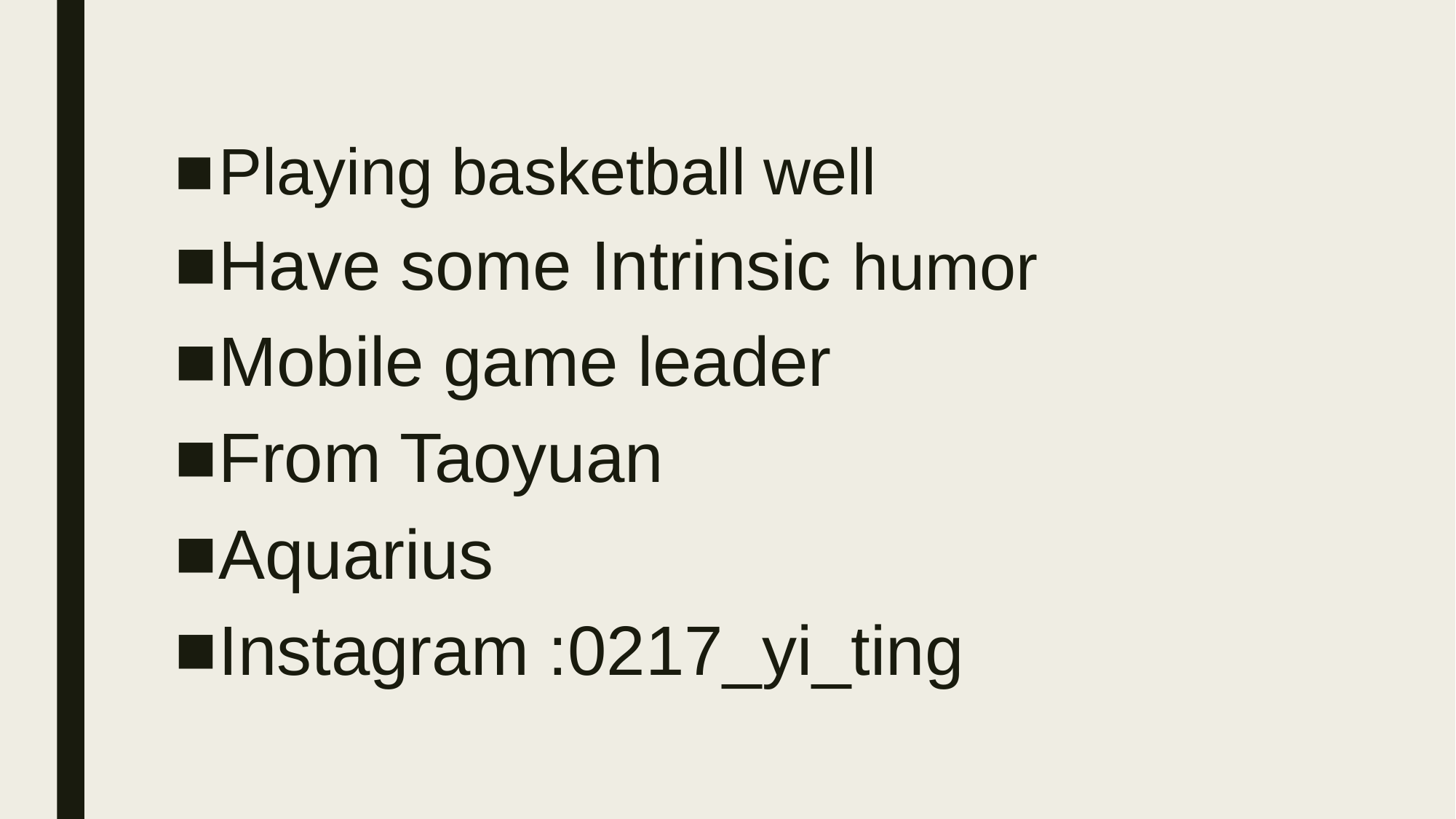

#
Playing basketball well
Have some Intrinsic humor
Mobile game leader
From Taoyuan
Aquarius
Instagram :0217_yi_ting